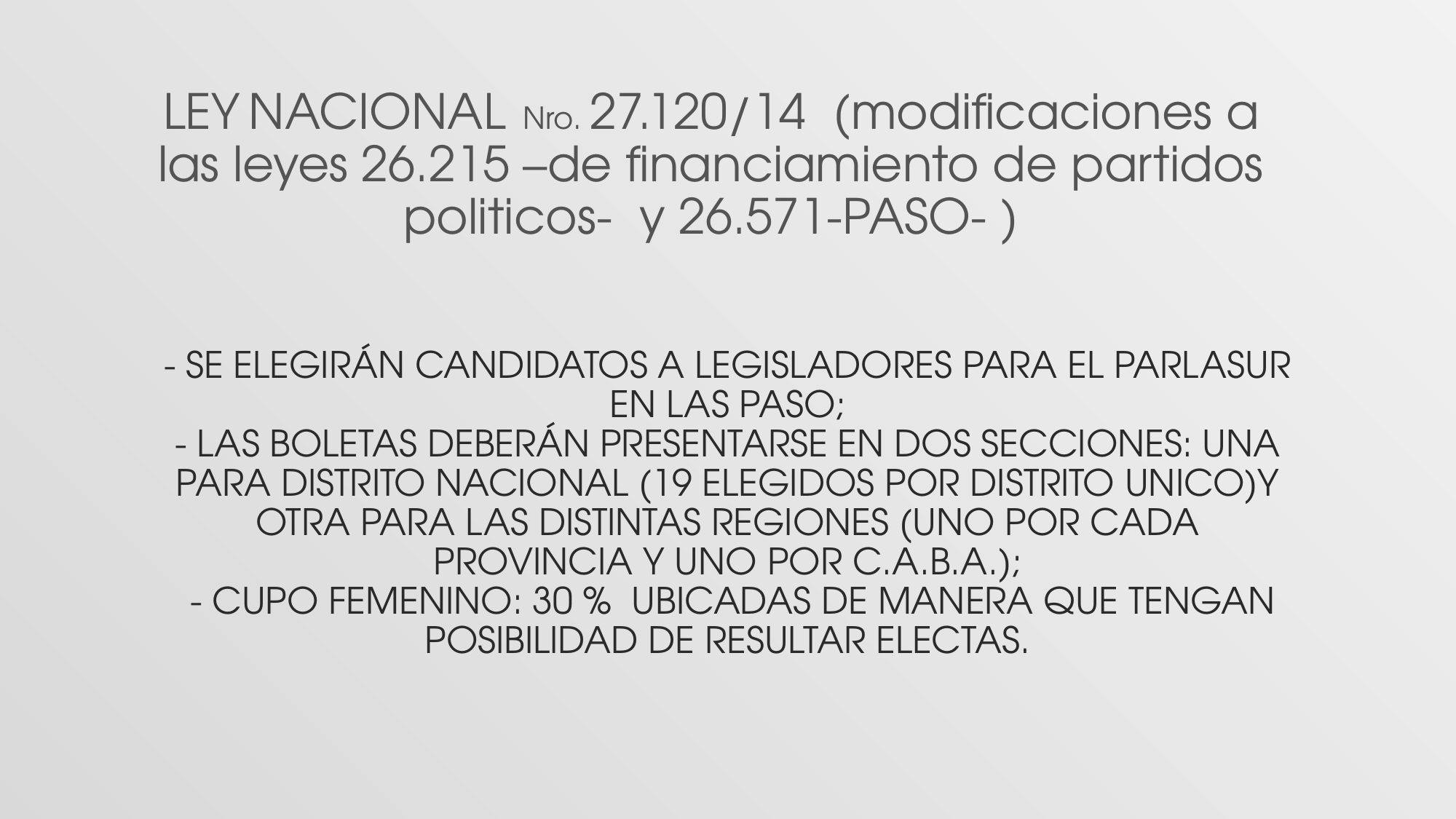

LEY NACIONAL  Nro. 27.120/14  (modificaciones a las leyes 26.215 –de financiamiento de partidos politicos-  y 26.571-PASO- )
# - SE ELEGIRÁN CANDIDATOS A LEGISLADORES PARA EL PARLASUR EN LAS PASO; - LAS BOLETAS DEBERÁN PRESENTARSE EN DOS SECCIONES: UNA PARA DISTRITO NACIONAL (19 ELEGIDOS POR DISTRITO UNICO)Y OTRA PARA LAS DISTINTAS REGIONES (UNO POR CADA PROVINCIA Y UNO POR C.A.B.A.); - CUPO FEMENINO: 30 %  UBICADAS DE MANERA QUE TENGAN POSIBILIDAD DE RESULTAR ELECTAS.